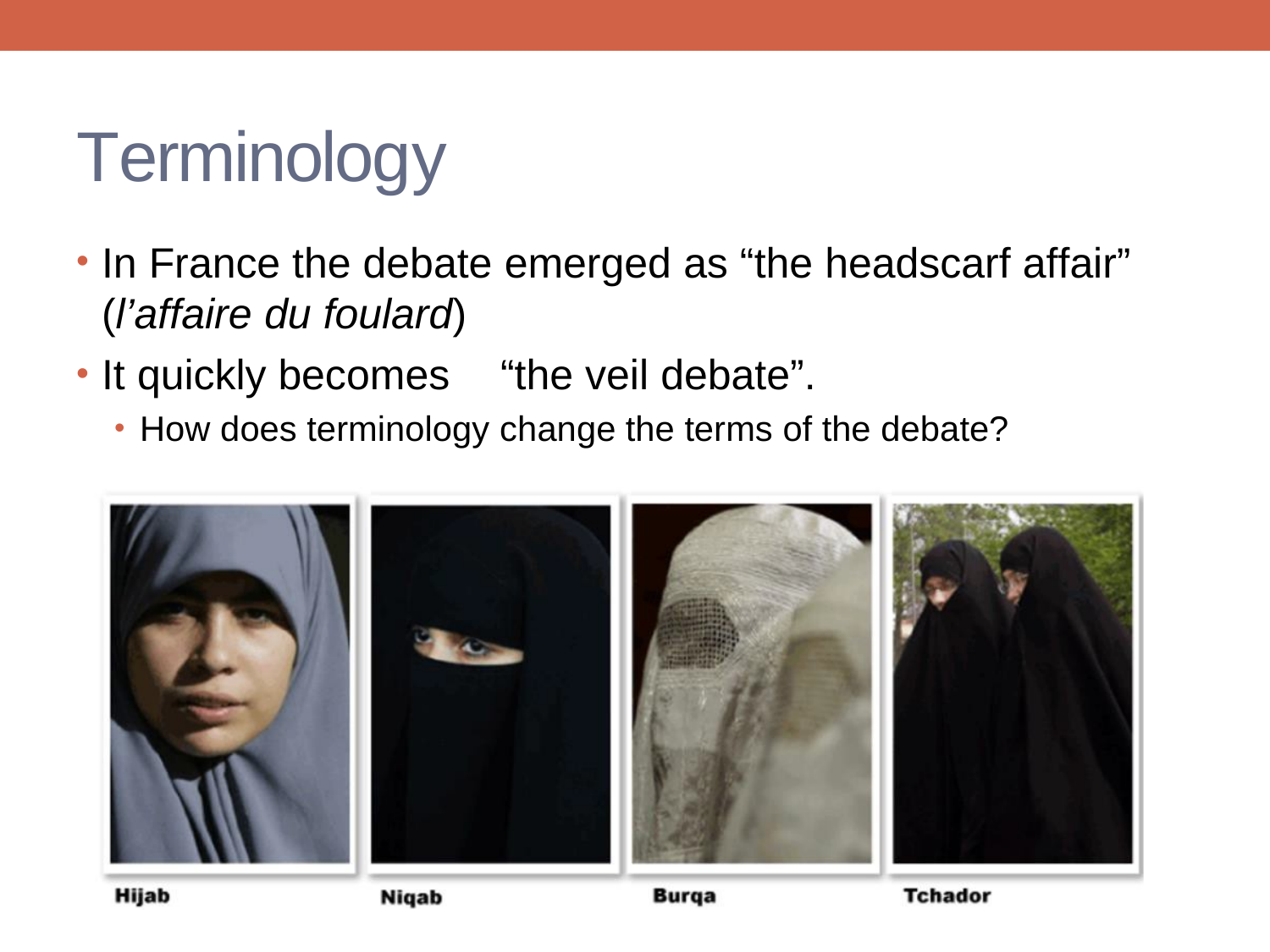

# Terminology
In France the debate emerged as “the headscarf affair”
(l’affaire du foulard)
It quickly becomes	“the veil debate”.
How does terminology change the terms of the debate?